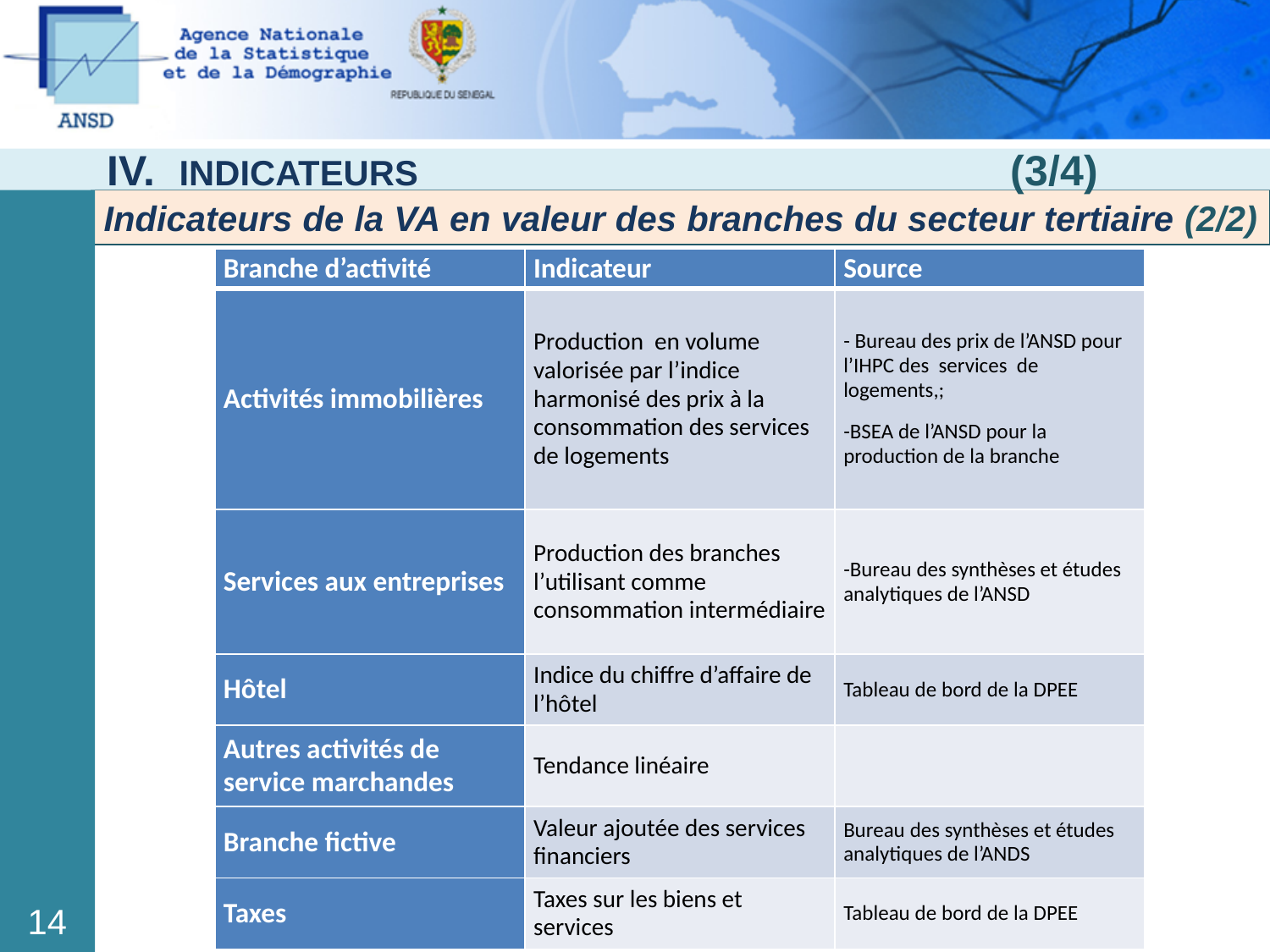

IV.  INDICATEURS                                                  (3/4)

Indicateurs de la VA en valeur des branches du secteur tertiaire (2/2)
| Branche d’activité | Indicateur | Source |
| --- | --- | --- |
| Activités immobilières | Production en volume valorisée par l’indice harmonisé des prix à la consommation des services de logements | - Bureau des prix de l’ANSD pour l’IHPC des services de logements,; -BSEA de l’ANSD pour la production de la branche |
| Services aux entreprises | Production des branches l’utilisant comme consommation intermédiaire | -Bureau des synthèses et études analytiques de l’ANSD |
| Hôtel | Indice du chiffre d’affaire de l’hôtel | Tableau de bord de la DPEE |
| Autres activités de service marchandes | Tendance linéaire |  |
| Branche fictive | Valeur ajoutée des services financiers | Bureau des synthèses et études analytiques de l’ANDS |
| Taxes | Taxes sur les biens et services | Tableau de bord de la DPEE |
14